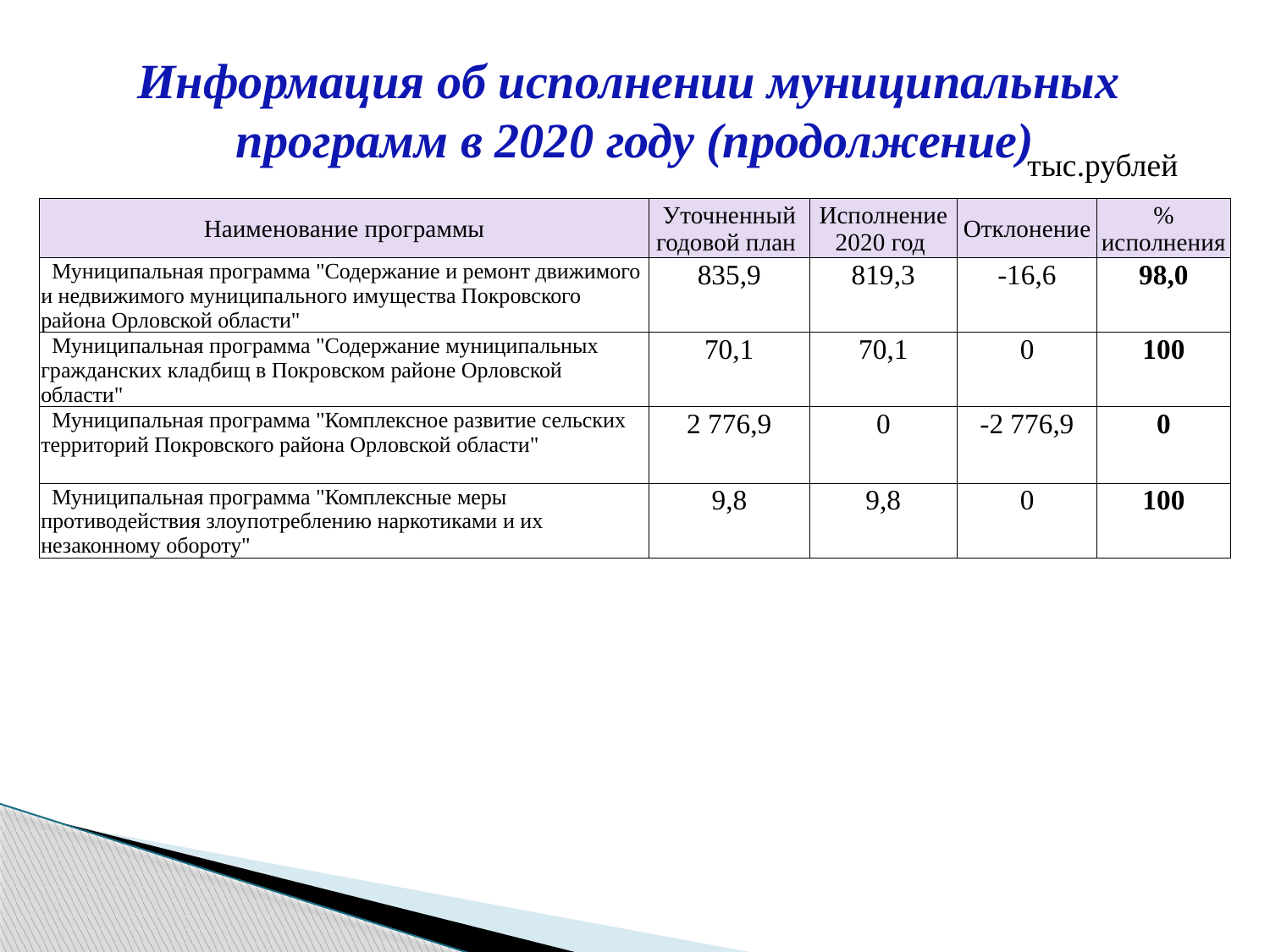

# Информация об исполнении муниципальных программ в 2020 году (продолжение)
тыс.рублей
| Наименование программы | Уточненный годовой план | Исполнение 2020 год | Отклонение | % исполнения |
| --- | --- | --- | --- | --- |
| Муниципальная программа "Содержание и ремонт движимого и недвижимого муниципального имущества Покровского района Орловской области" | 835,9 | 819,3 | -16,6 | 98,0 |
| Муниципальная программа "Содержание муниципальных гражданских кладбищ в Покровском районе Орловской области" | 70,1 | 70,1 | 0 | 100 |
| Муниципальная программа "Комплексное развитие сельских территорий Покровского района Орловской области" | 2 776,9 | 0 | -2 776,9 | 0 |
| Муниципальная программа "Комплексные меры противодействия злоупотреблению наркотиками и их незаконному обороту" | 9,8 | 9,8 | 0 | 100 |